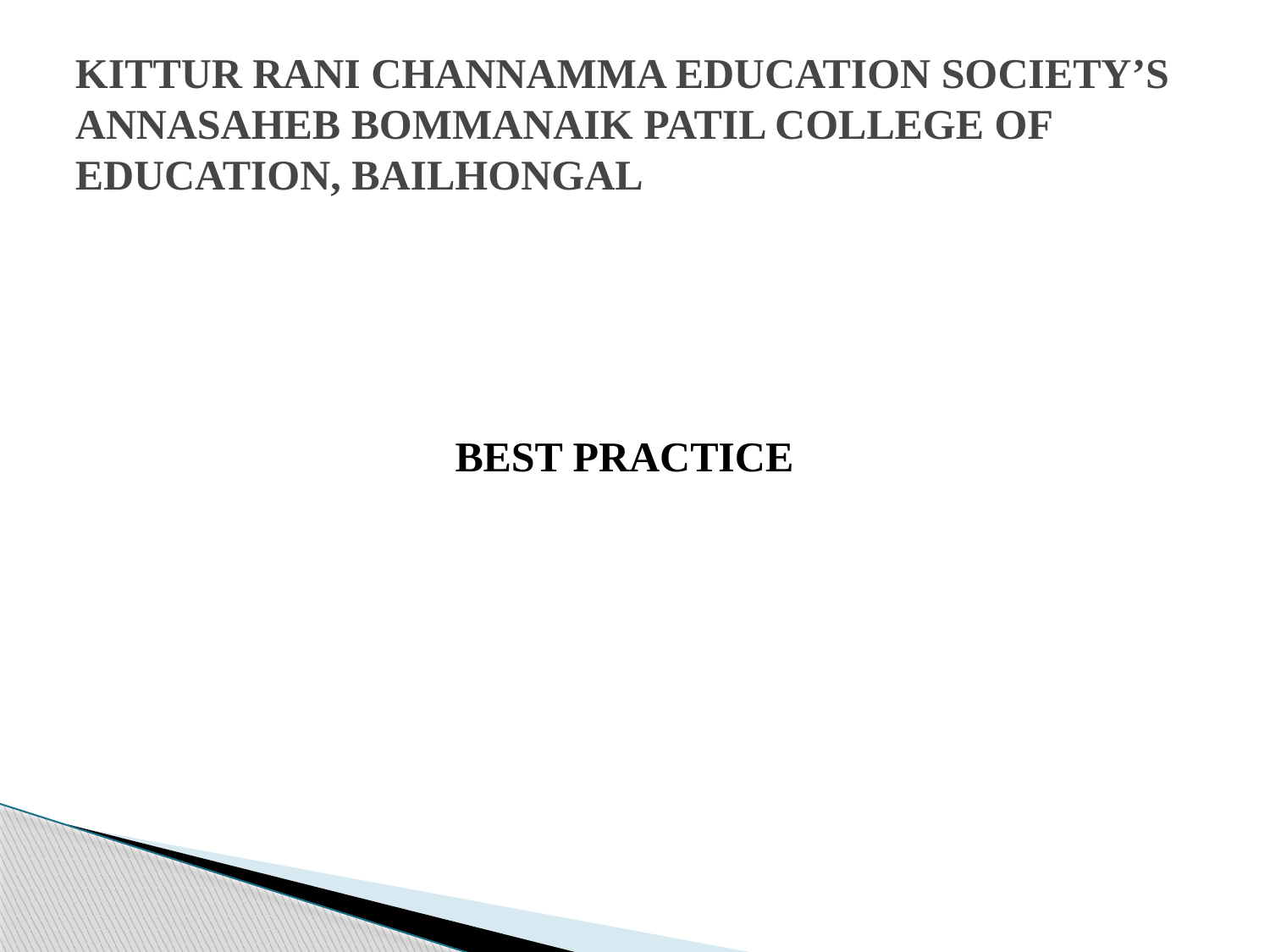

# KITTUR RANI CHANNAMMA EDUCATION SOCIETY’S ANNASAHEB BOMMANAIK PATIL COLLEGE OF EDUCATION, BAILHONGAL
BEST PRACTICE
1